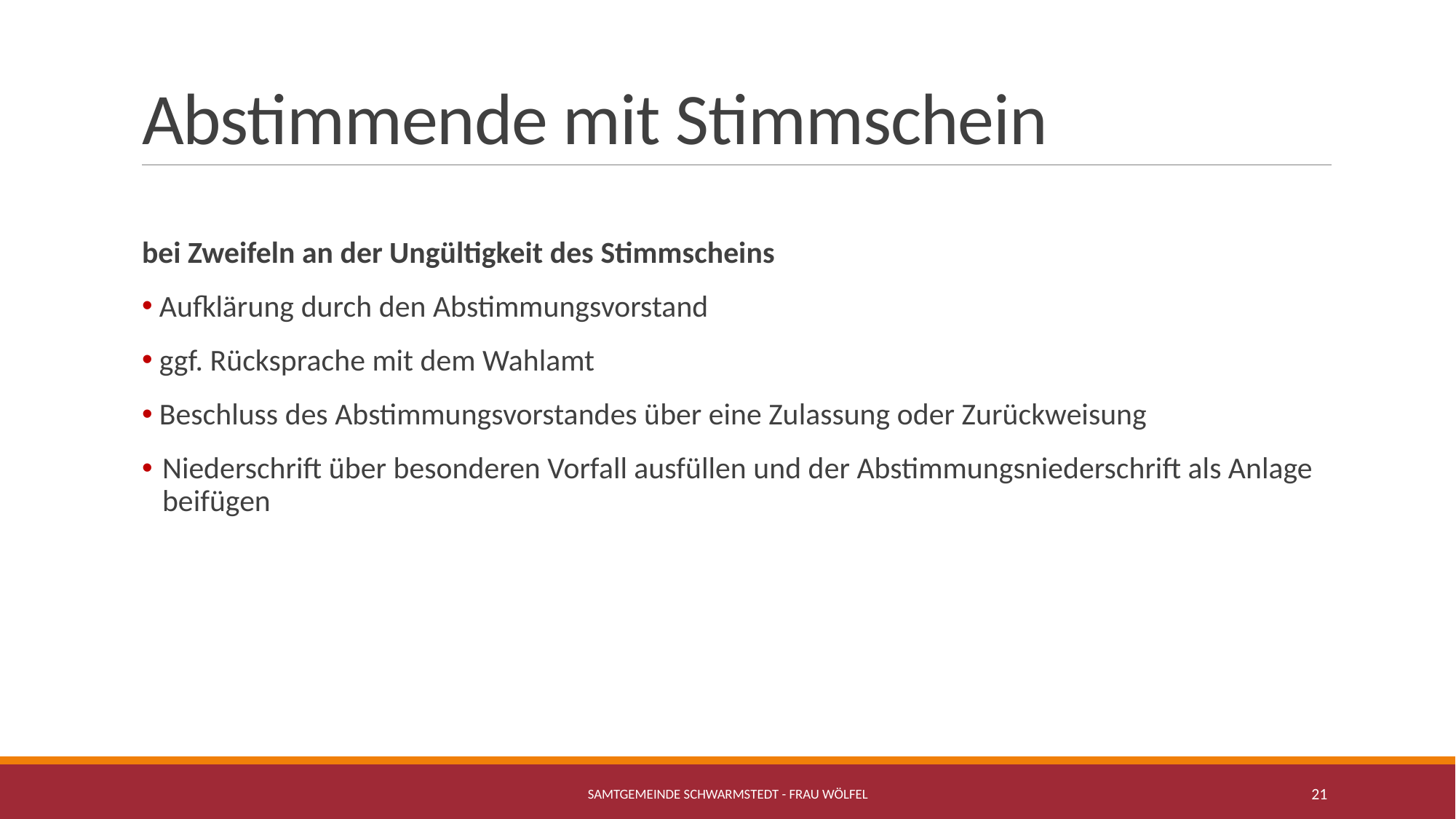

# Abstimmende mit Stimmschein

bei Zweifeln an der Ungültigkeit des Stimmscheins
 Aufklärung durch den Abstimmungsvorstand
 ggf. Rücksprache mit dem Wahlamt
 Beschluss des Abstimmungsvorstandes über eine Zulassung oder Zurückweisung
Niederschrift über besonderen Vorfall ausfüllen und der Abstimmungsniederschrift als Anlage beifügen
Samtgemeinde Schwarmstedt - Frau Wölfel
21